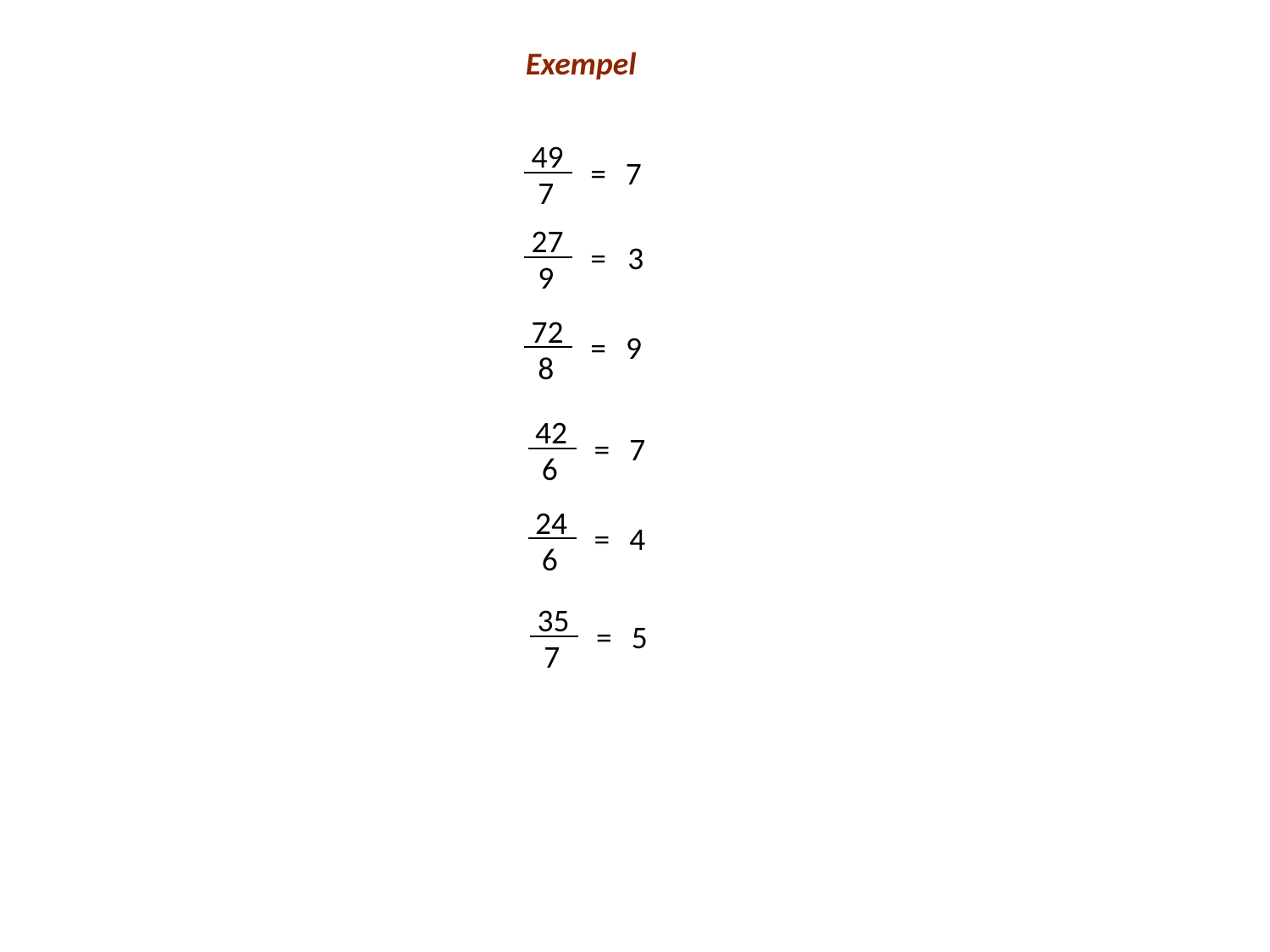

Exempel
49
7
=
7
27
9
=
 3
72
8
=
9
42
6
=
7
24
6
=
4
35
7
=
5